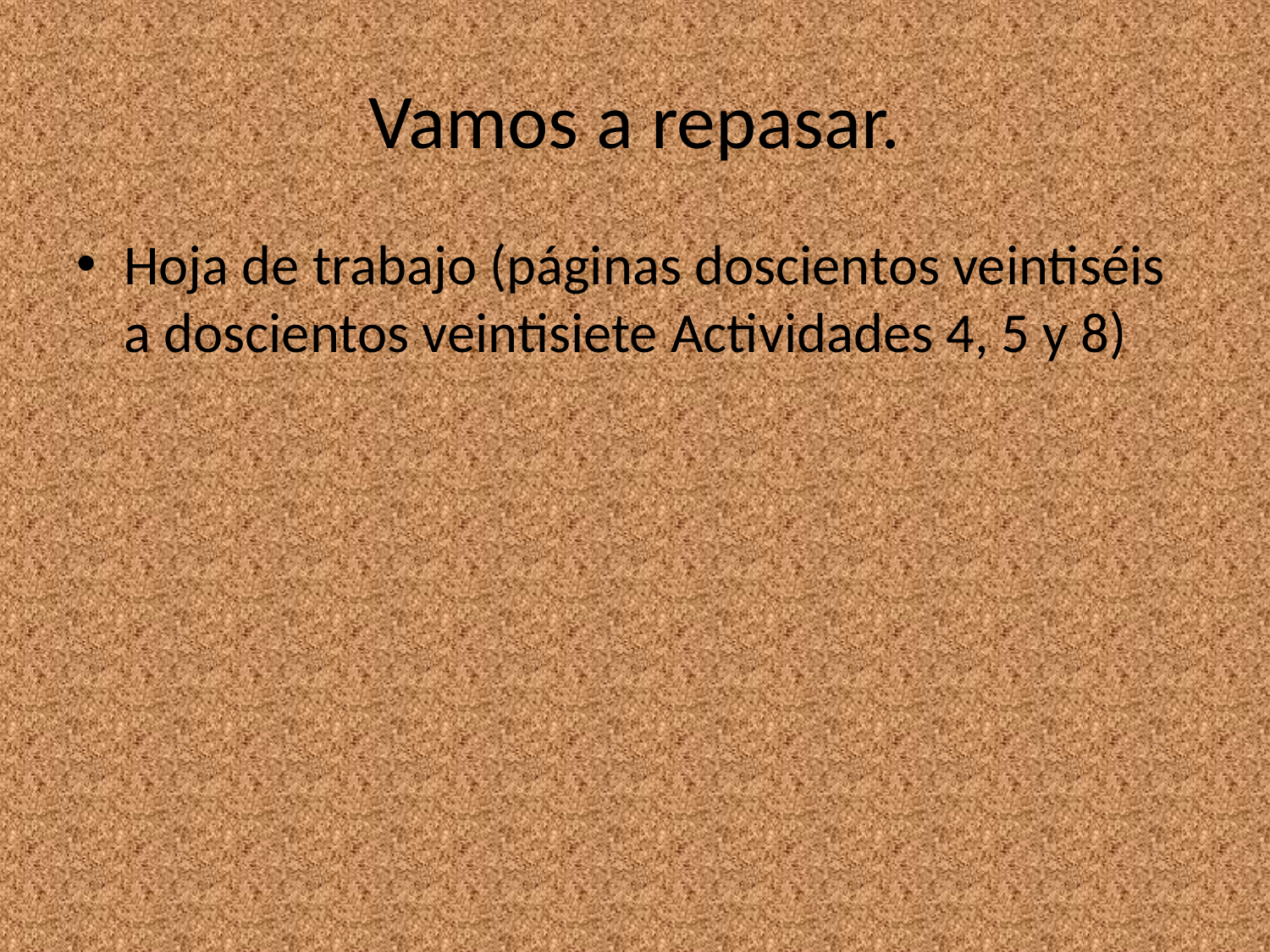

# Vamos a repasar.
Hoja de trabajo (páginas doscientos veintiséis a doscientos veintisiete Actividades 4, 5 y 8)